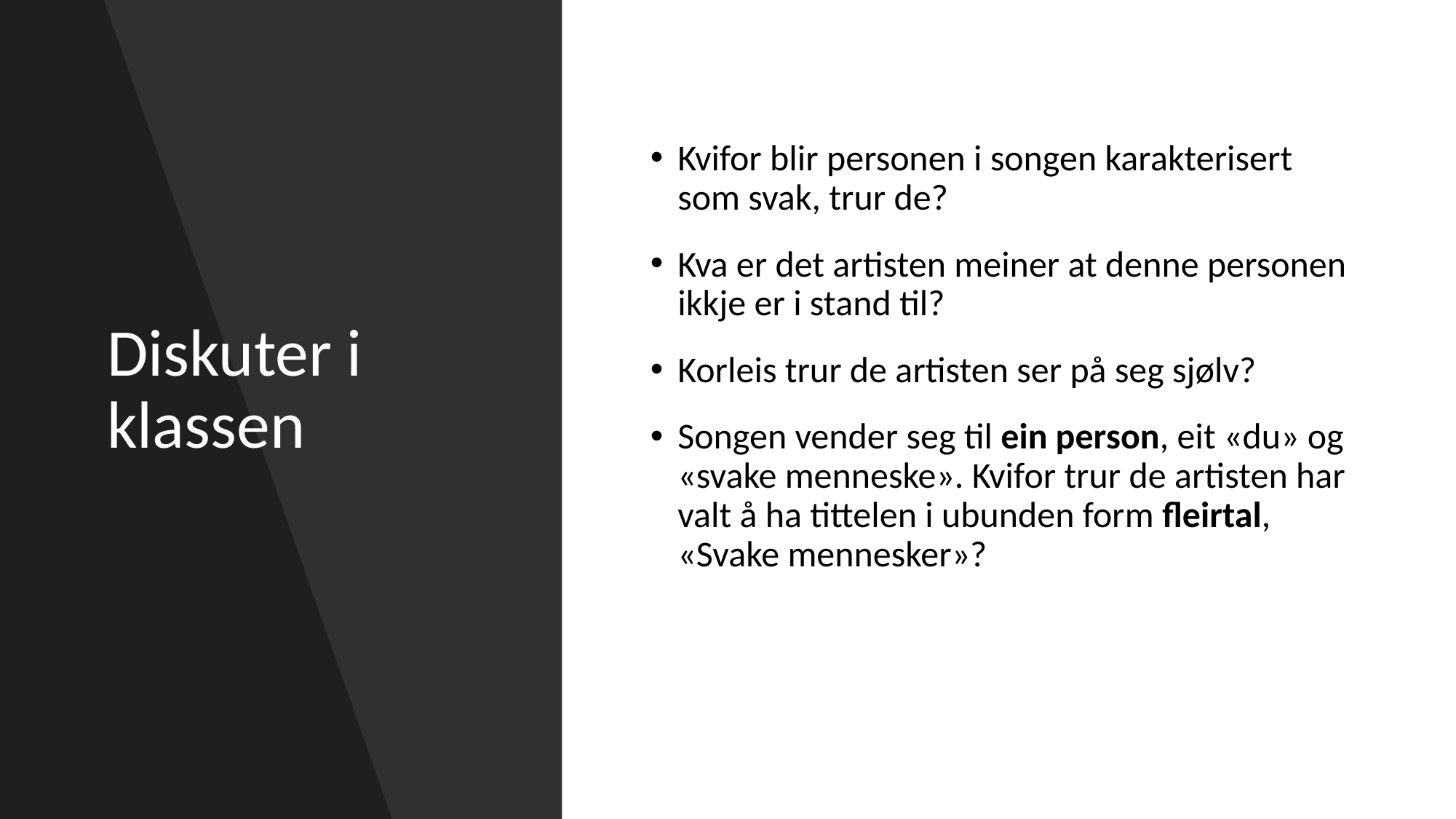

# Diskuter i klassen
Kvifor blir personen i songen karakterisert som svak, trur de?
Kva er det artisten meiner at denne personen ikkje er i stand til?
Korleis trur de artisten ser på seg sjølv?
Songen vender seg til ein person, eit «du» og «svake menneske». Kvifor trur de artisten har valt å ha tittelen i ubunden form fleirtal, «Svake mennesker»?